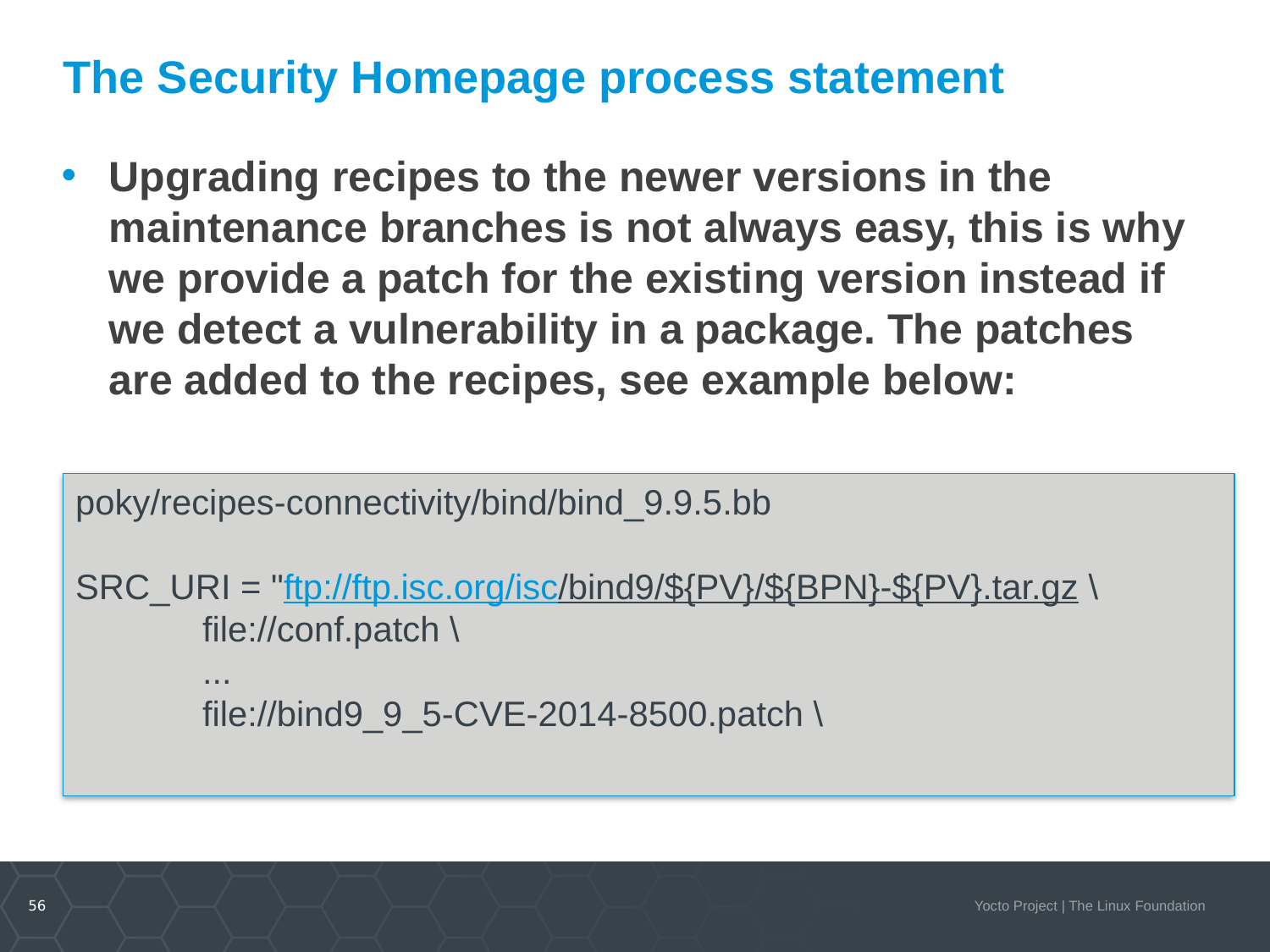

# The Security Homepage process statement
Upgrading recipes to the newer versions in the maintenance branches is not always easy, this is why we provide a patch for the existing version instead if we detect a vulnerability in a package. The patches are added to the recipes, see example below:

poky/recipes-connectivity/bind/bind_9.9.5.bb
SRC_URI = "ftp://ftp.isc.org/isc/bind9/${PV}/${BPN}-${PV}.tar.gz \
	file://conf.patch \
	...
	file://bind9_9_5-CVE-2014-8500.patch \